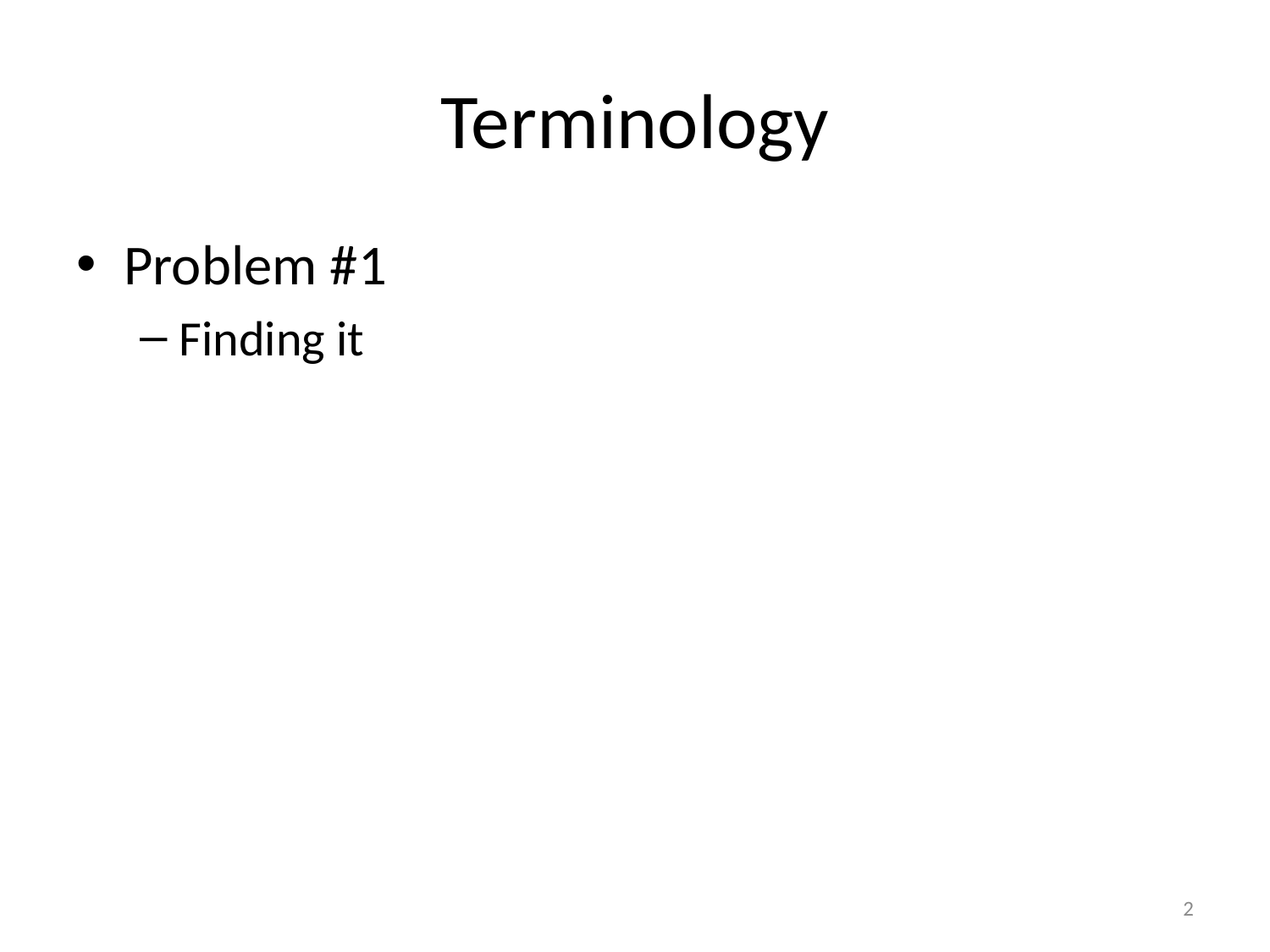

# Terminology
Problem #1
Finding it
2